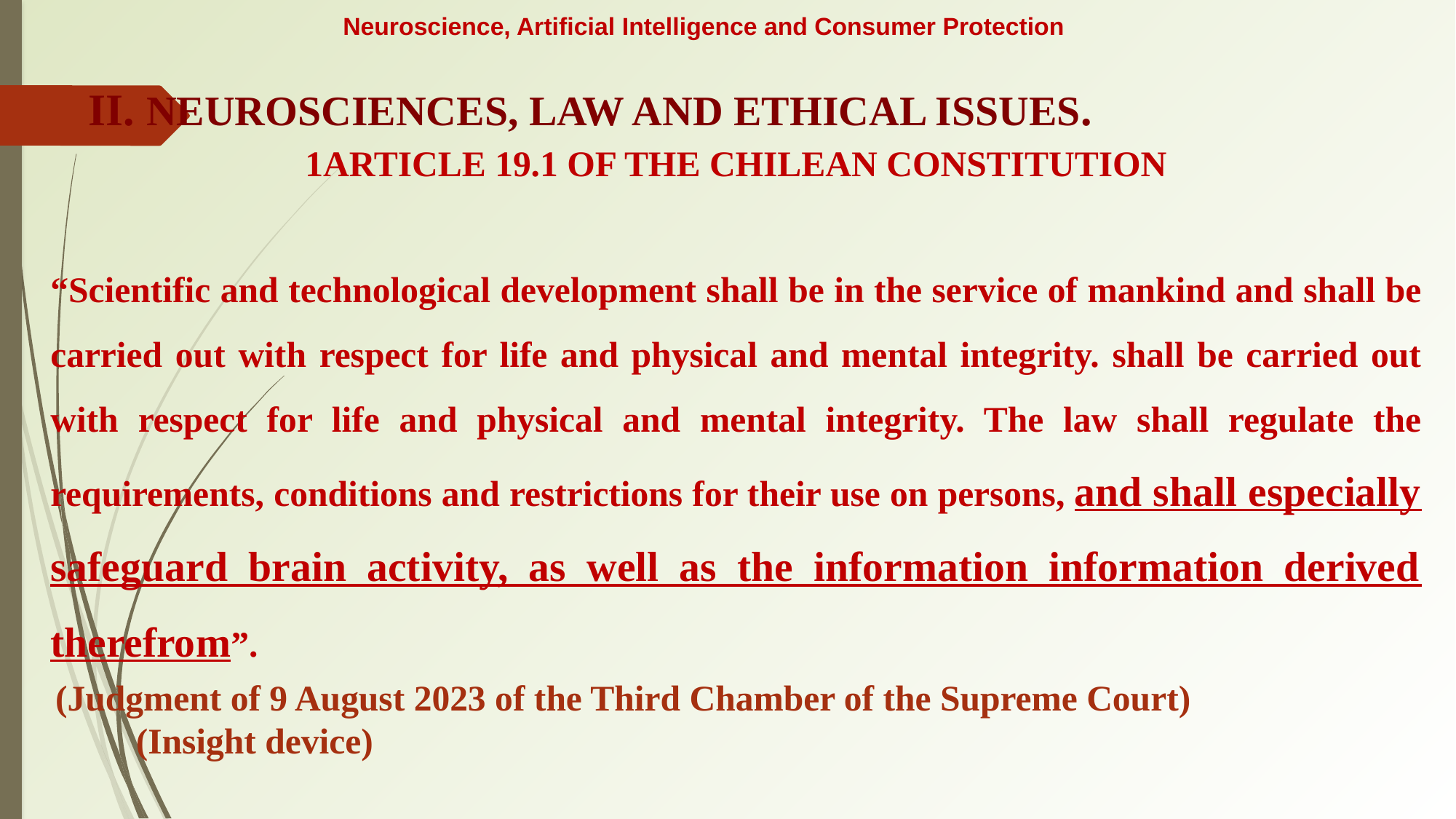

# Neuroscience, Artificial Intelligence and Consumer Protection
				II. NEUROSCIENCES, LAW AND ETHICAL ISSUES.
		1ARTICLE 19.1 OF THE CHILEAN CONSTITUTION

	“Scientific and technological development shall be in the service of mankind and shall be carried out with respect for life and physical and mental integrity. shall be carried out with respect for life and physical and mental integrity. The law shall regulate the requirements, conditions and restrictions for their use on persons, and shall especially safeguard brain activity, as well as the information information derived therefrom”.
   (Judgment of 9 August 2023 of the Third Chamber of the Supreme Court)
 	(Insight device)